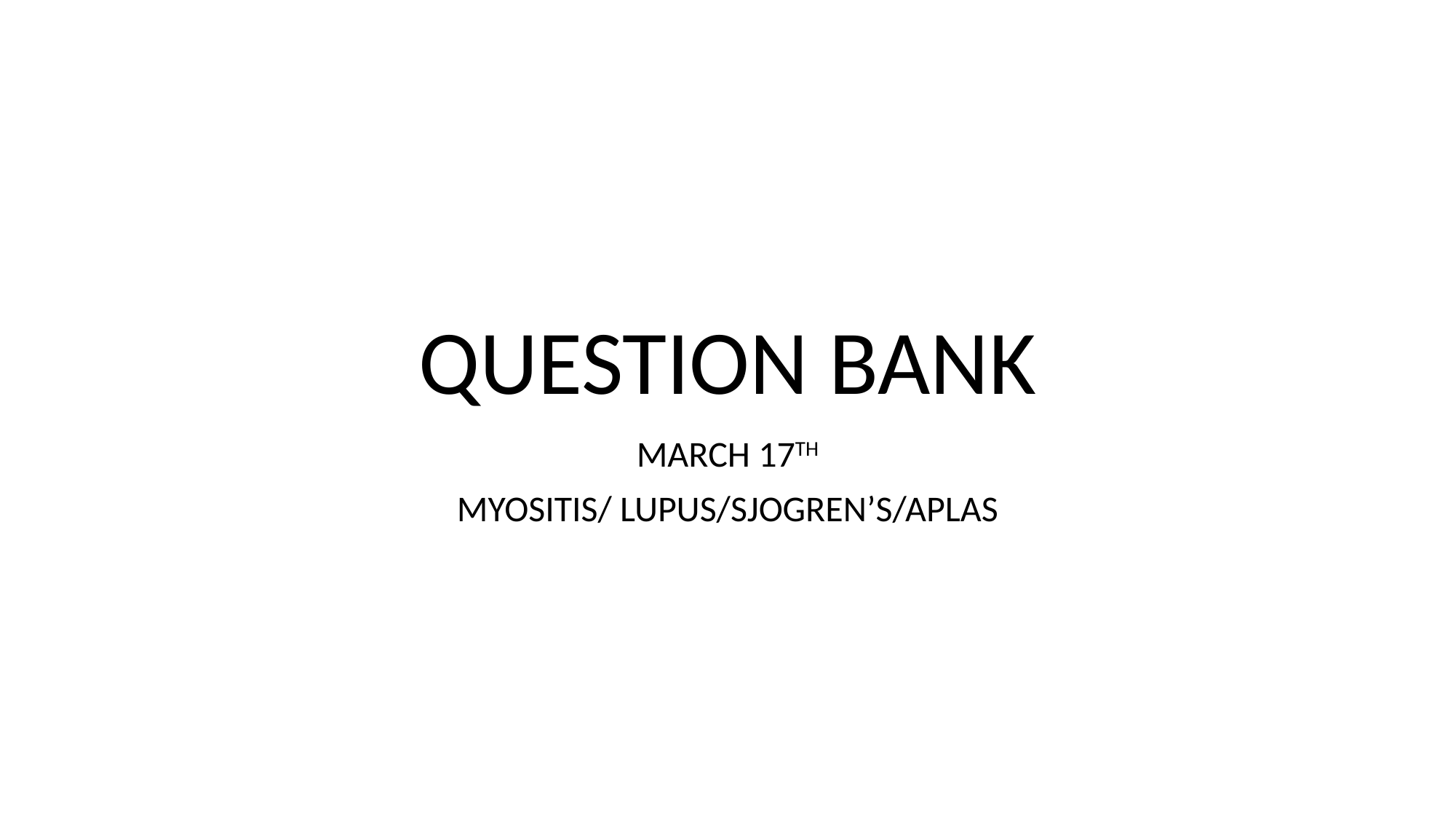

# QUESTION BANK
MARCH 17TH
MYOSITIS/ LUPUS/SJOGREN’S/APLAS